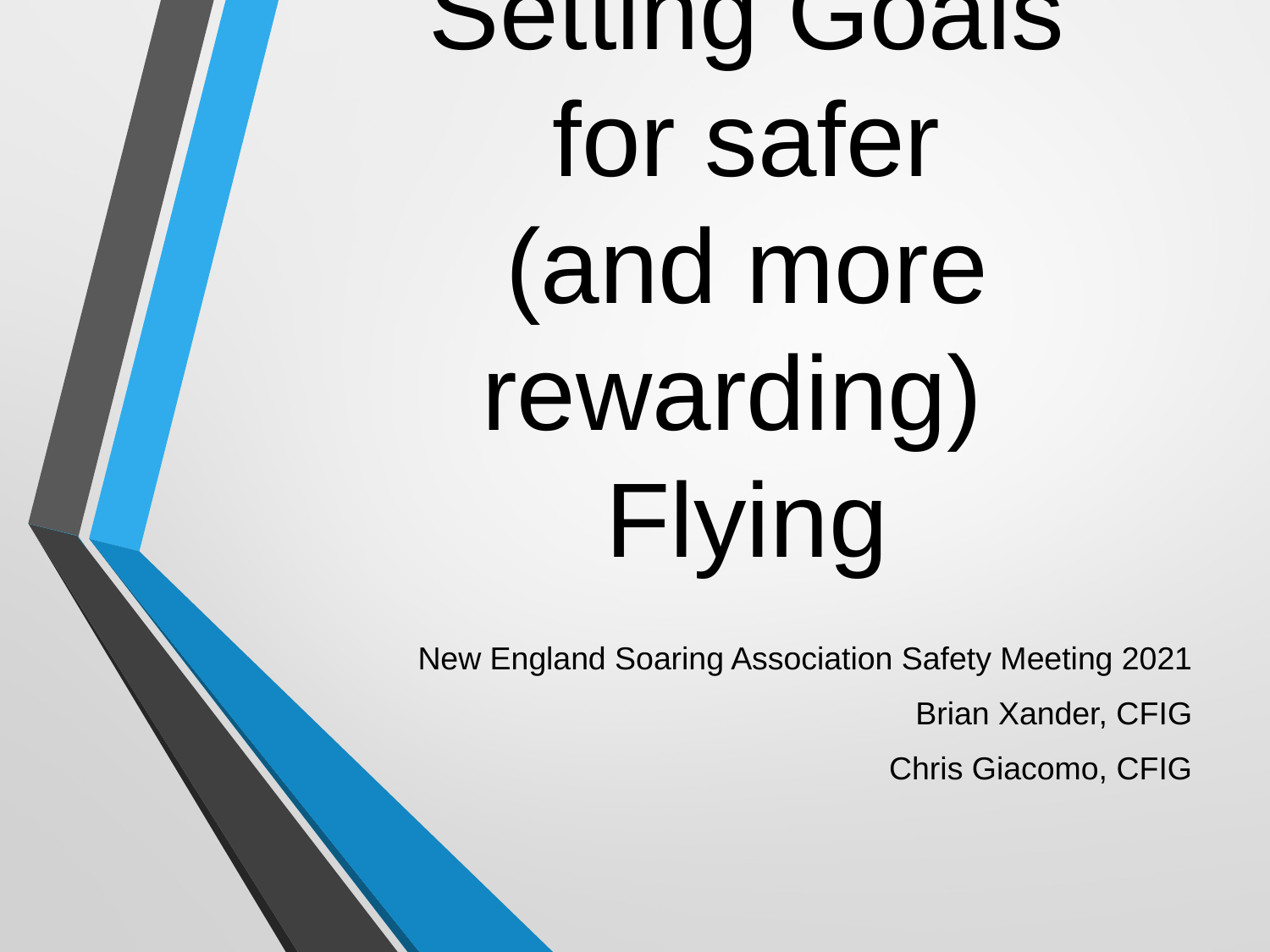

# Setting Goals for safer (and more rewarding) Flying
New England Soaring Association Safety Meeting 2021
Brian Xander, CFIG
Chris Giacomo, CFIG